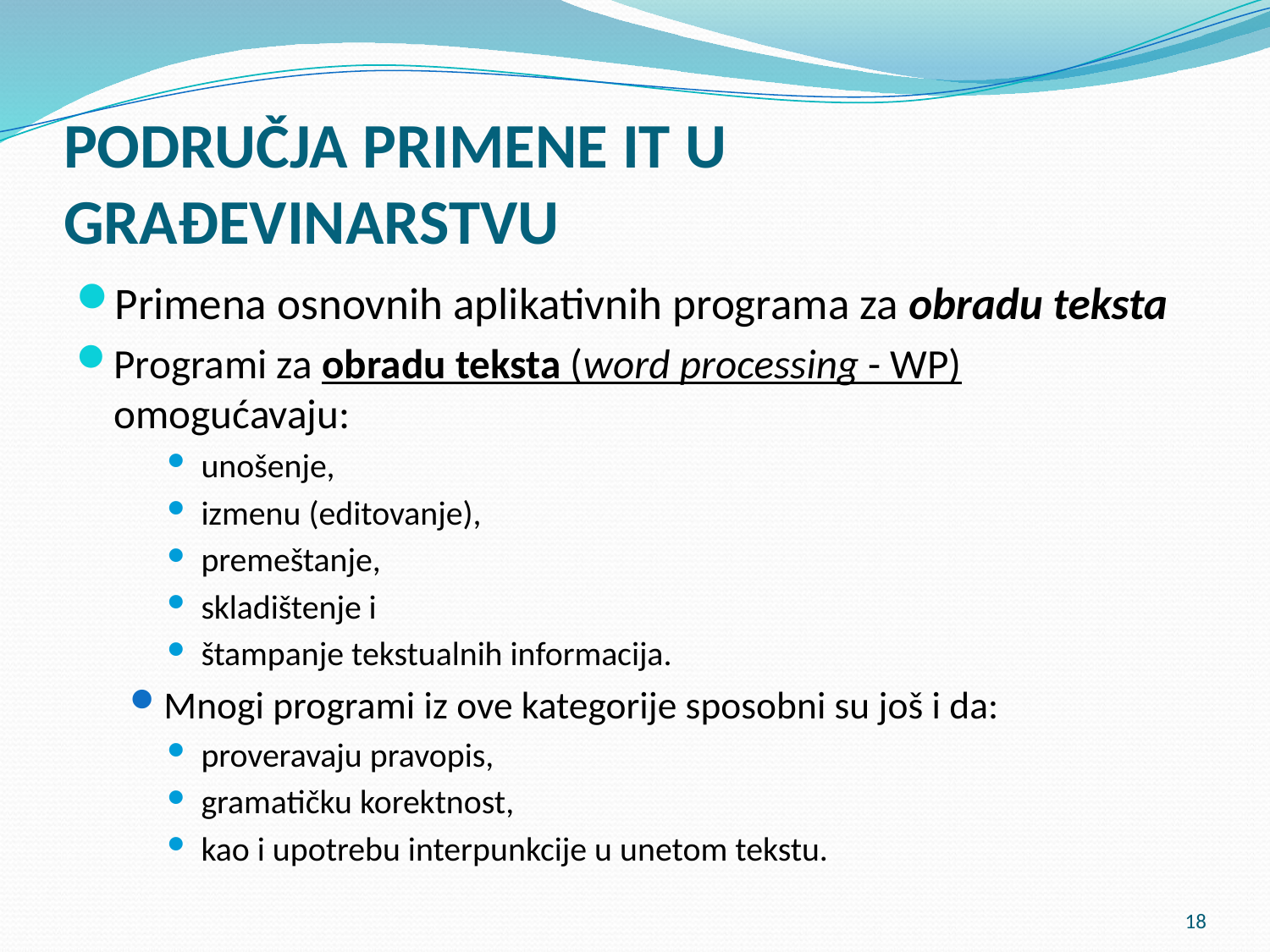

# PODRUČJA PRIMENE IT U GRAĐEVINARSTVU
Primena osnovnih aplikativnih programa za obradu teksta
Programi za obradu teksta (word processing - WP) omogućavaju:
unošenje,
izmenu (editovanje),
premeštanje,
skladištenje i
štampanje tekstualnih informacija.
Mnogi programi iz ove kategorije sposobni su još i da:
proveravaju pravopis,
gramatičku korektnost,
kao i upotrebu interpunkcije u unetom tekstu.

18